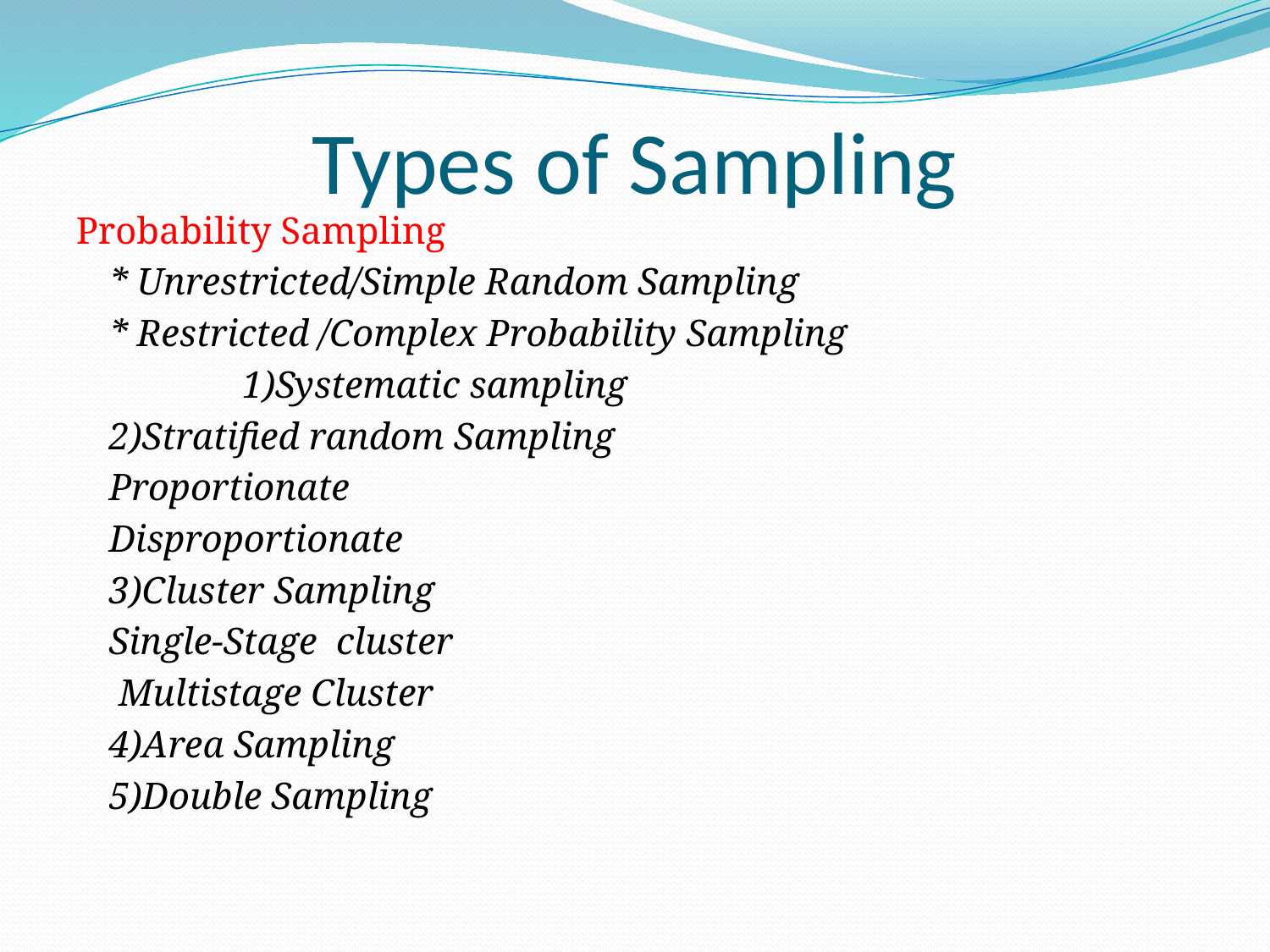

# Types of Sampling
Probability Sampling
	* Unrestricted/Simple Random Sampling
	* Restricted /Complex Probability Sampling
		              1)Systematic sampling
			2)Stratified random Sampling
				Proportionate
				Disproportionate
			3)Cluster Sampling
				Single-Stage  cluster
				 Multistage Cluster
			4)Area Sampling
			5)Double Sampling